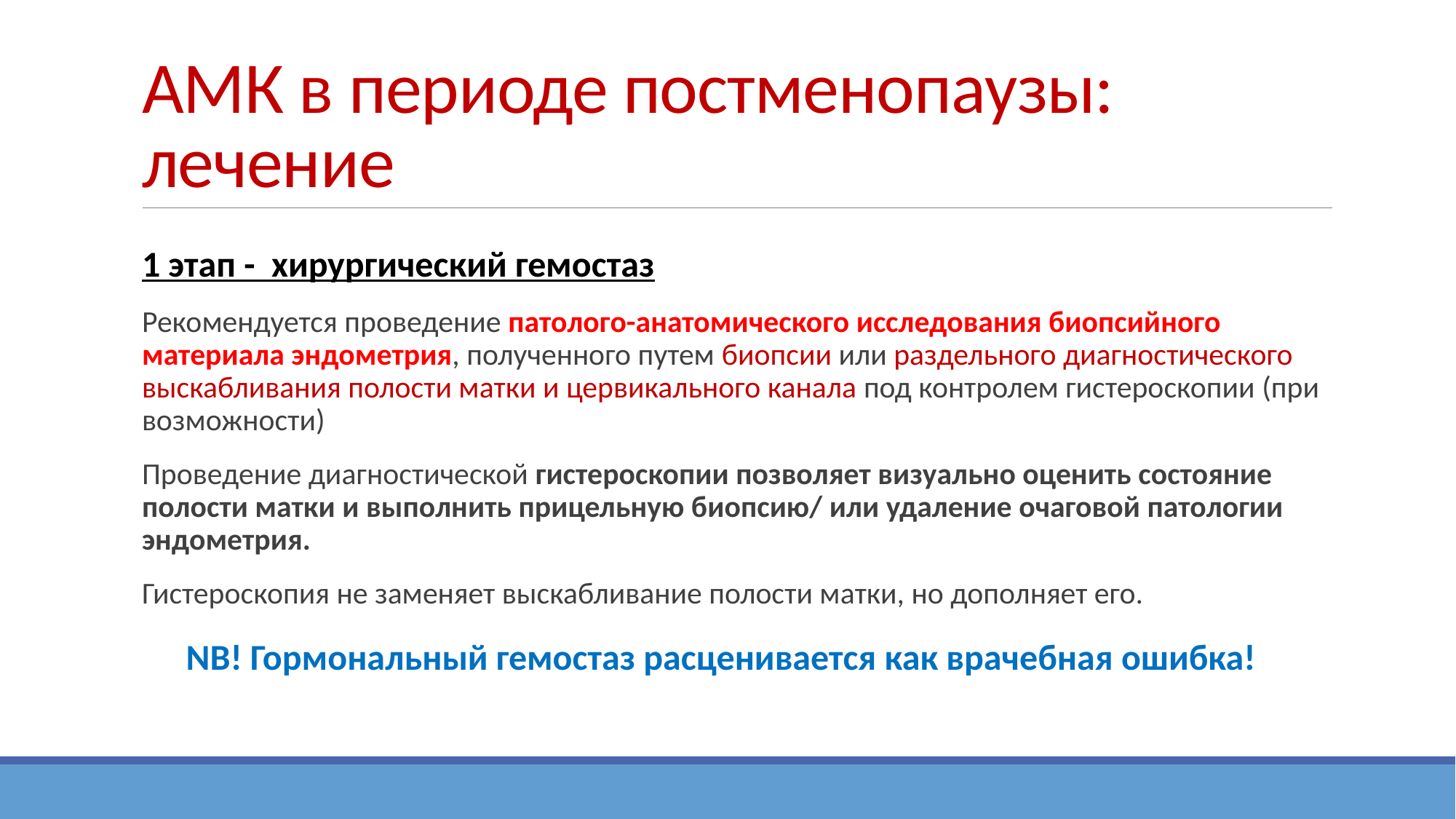

# АМК в периоде постменопаузы: лечение
1 этап -  хирургический гемостаз
Рекомендуется проведение патолого-анатомического исследования биопсийного материала эндометрия, полученного путем биопсии или раздельного диагностического выскабливания полости матки и цервикального канала под контролем гистероскопии (при возможности)
Проведение диагностической гистероскопии позволяет визуально оценить состояние полости матки и выполнить прицельную биопсию/ или удаление очаговой патологии эндометрия.
Гистероскопия не заменяет выскабливание полости матки, но дополняет его.
 NB! Гормональный гемостаз расценивается как врачебная ошибка!